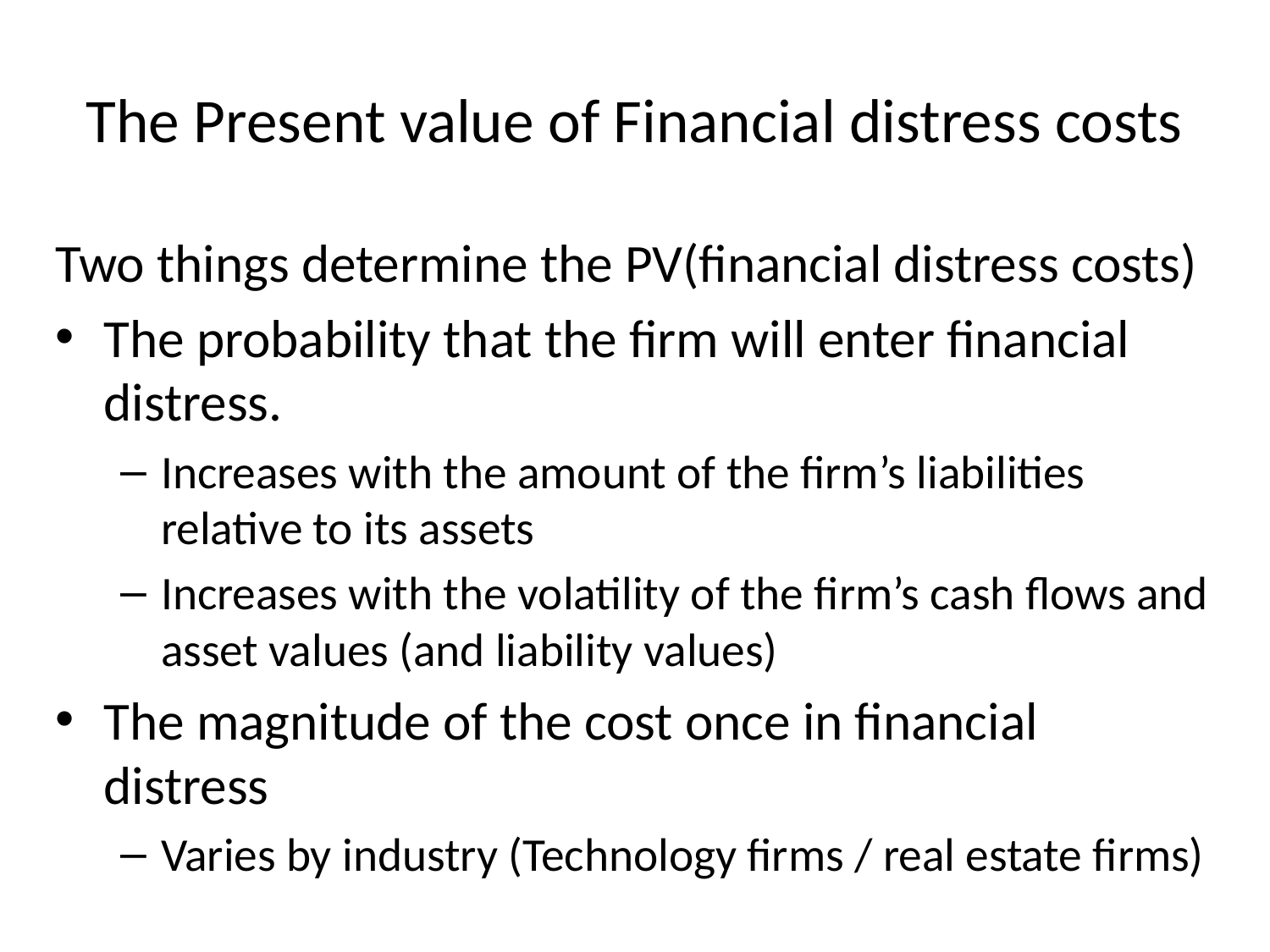

# The Present value of Financial distress costs
Two things determine the PV(financial distress costs)
The probability that the firm will enter financial distress.
Increases with the amount of the firm’s liabilities relative to its assets
Increases with the volatility of the firm’s cash flows and asset values (and liability values)
The magnitude of the cost once in financial distress
Varies by industry (Technology firms / real estate firms)